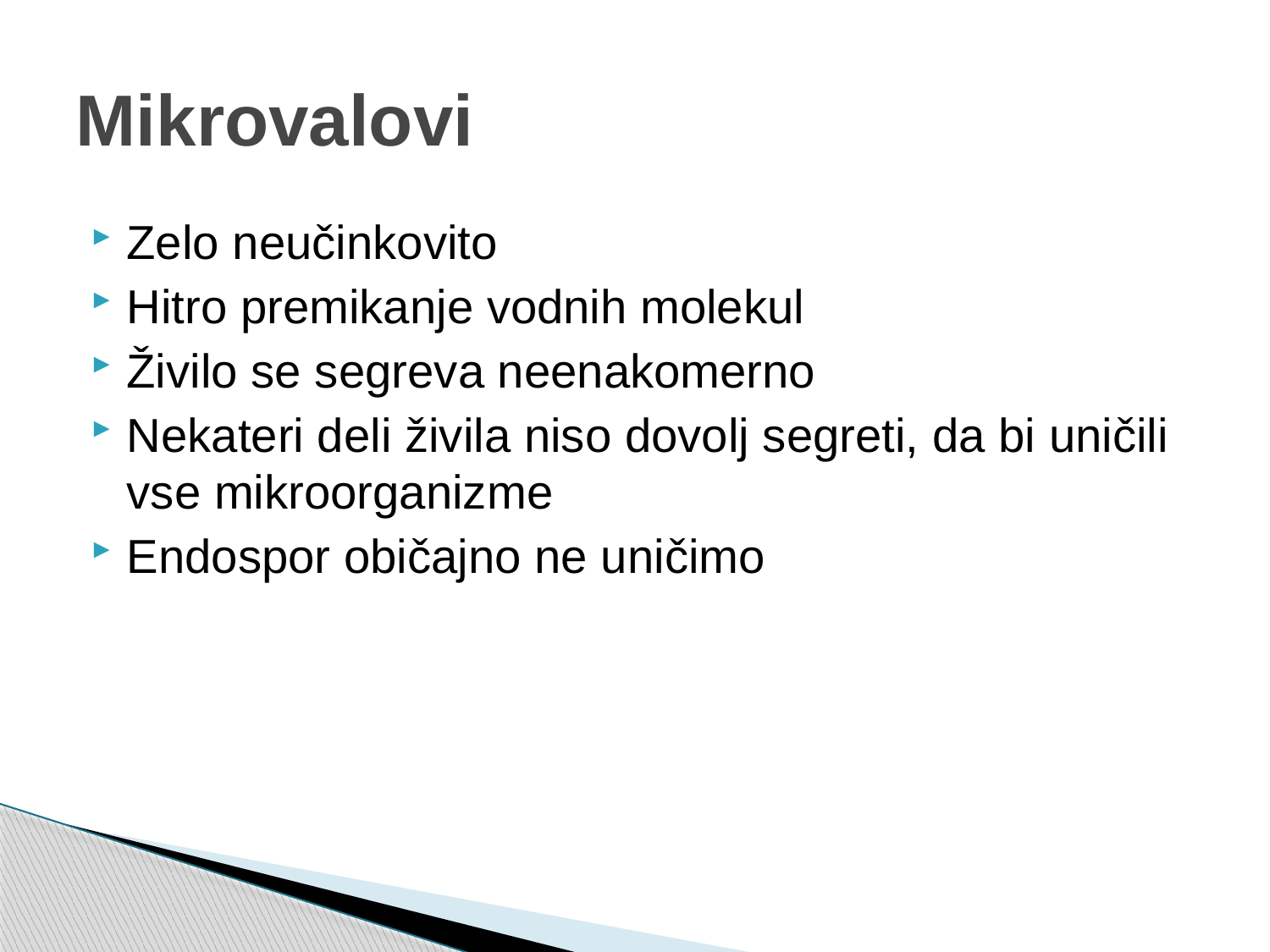

# Mikrovalovi
Zelo neučinkovito
Hitro premikanje vodnih molekul
Živilo se segreva neenakomerno
Nekateri deli živila niso dovolj segreti, da bi uničili vse mikroorganizme
Endospor običajno ne uničimo